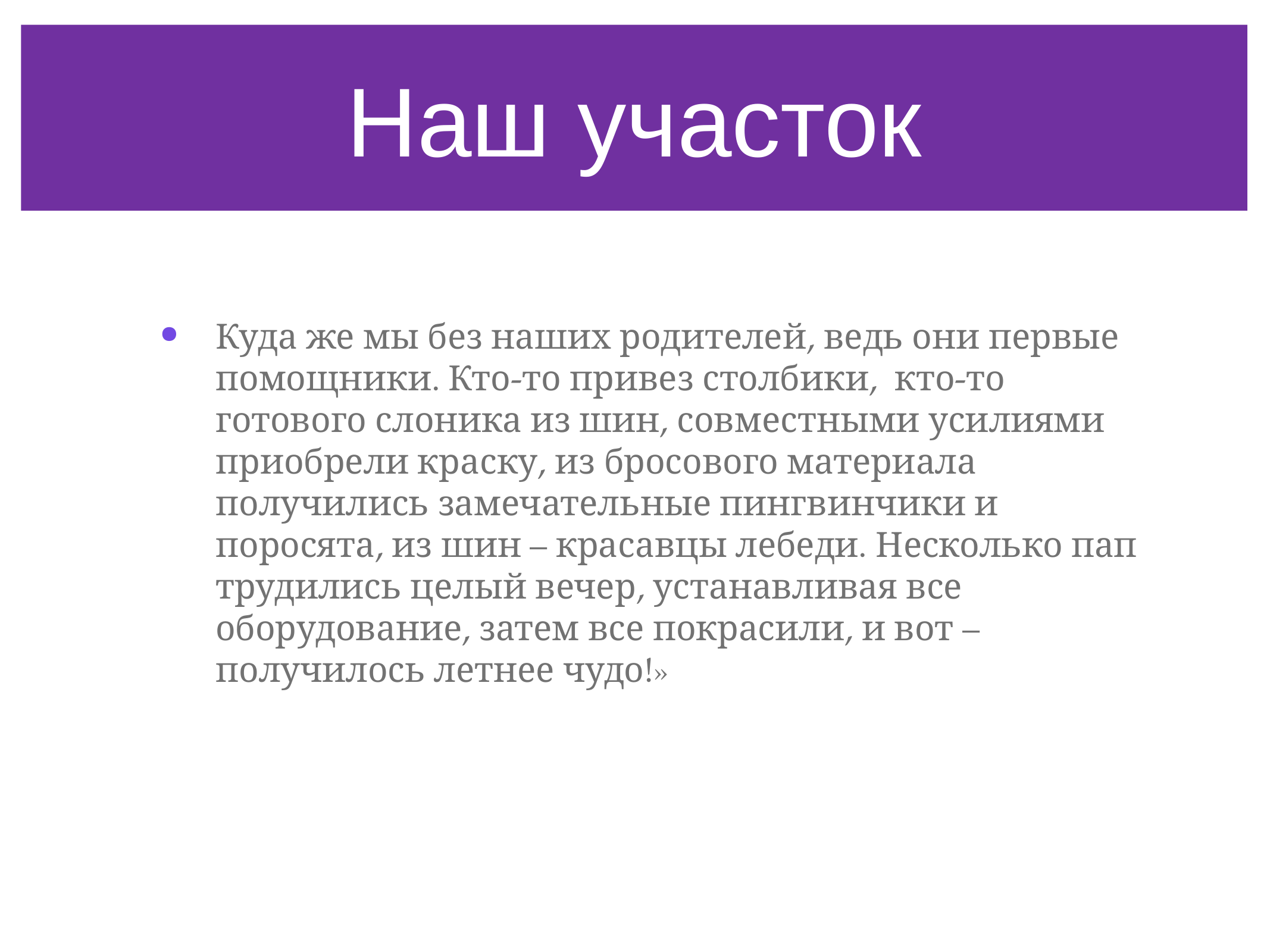

# Наш участок
Куда же мы без наших родителей, ведь они первые помощники. Кто-то привез столбики,  кто-то готового слоника из шин, совместными усилиями приобрели краску, из бросового материала получились замечательные пингвинчики и поросята, из шин – красавцы лебеди. Несколько пап трудились целый вечер, устанавливая все оборудование, затем все покрасили, и вот – получилось летнее чудо!»